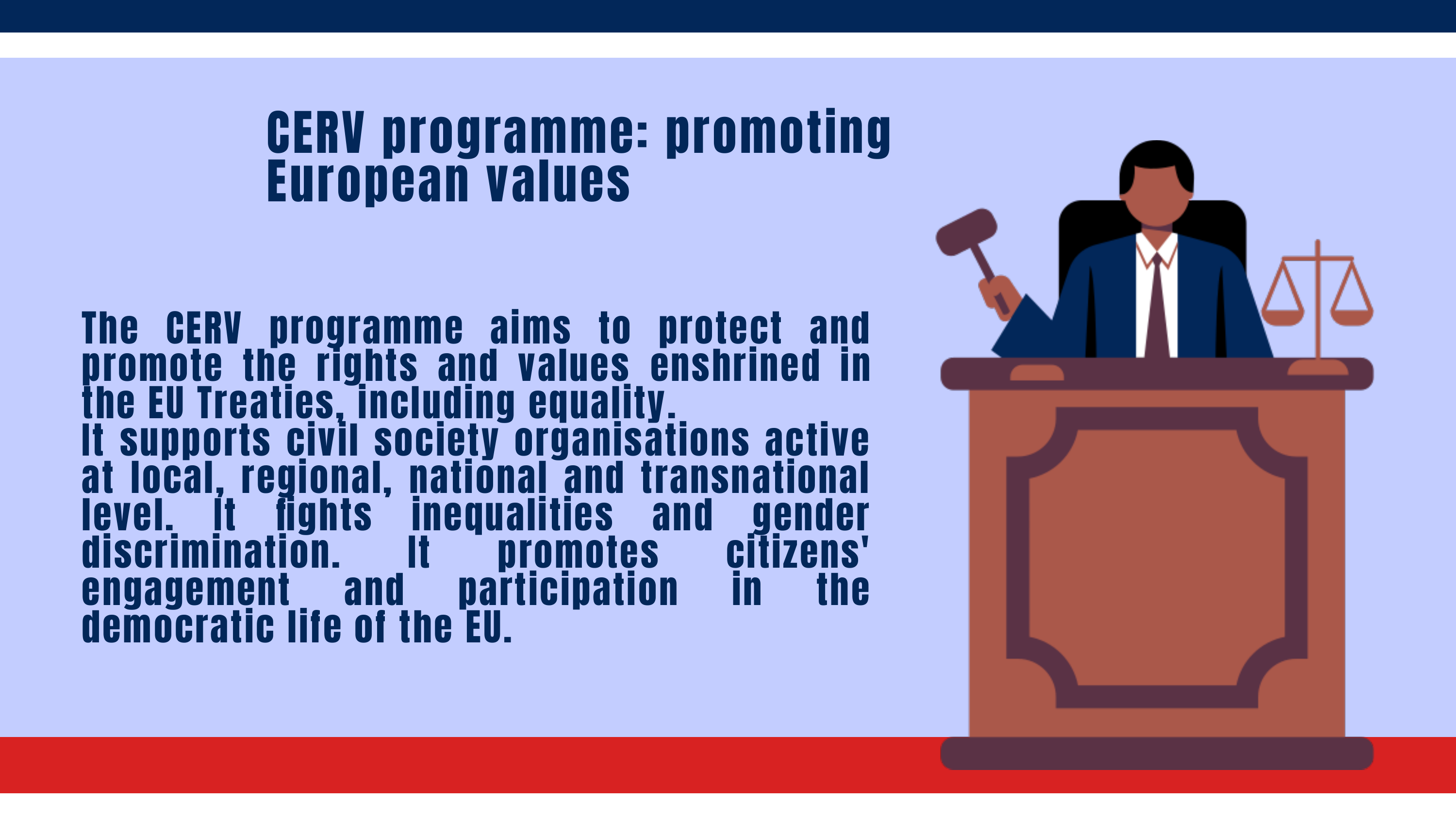

CERV programme: promoting European values

The CERV programme aims to protect and promote the rights and values ​​enshrined in the EU Treaties, including equality.
It supports civil society organisations active at local, regional, national and transnational level. It fights inequalities and gender discrimination. It promotes citizens' engagement and participation in the democratic life of the EU.